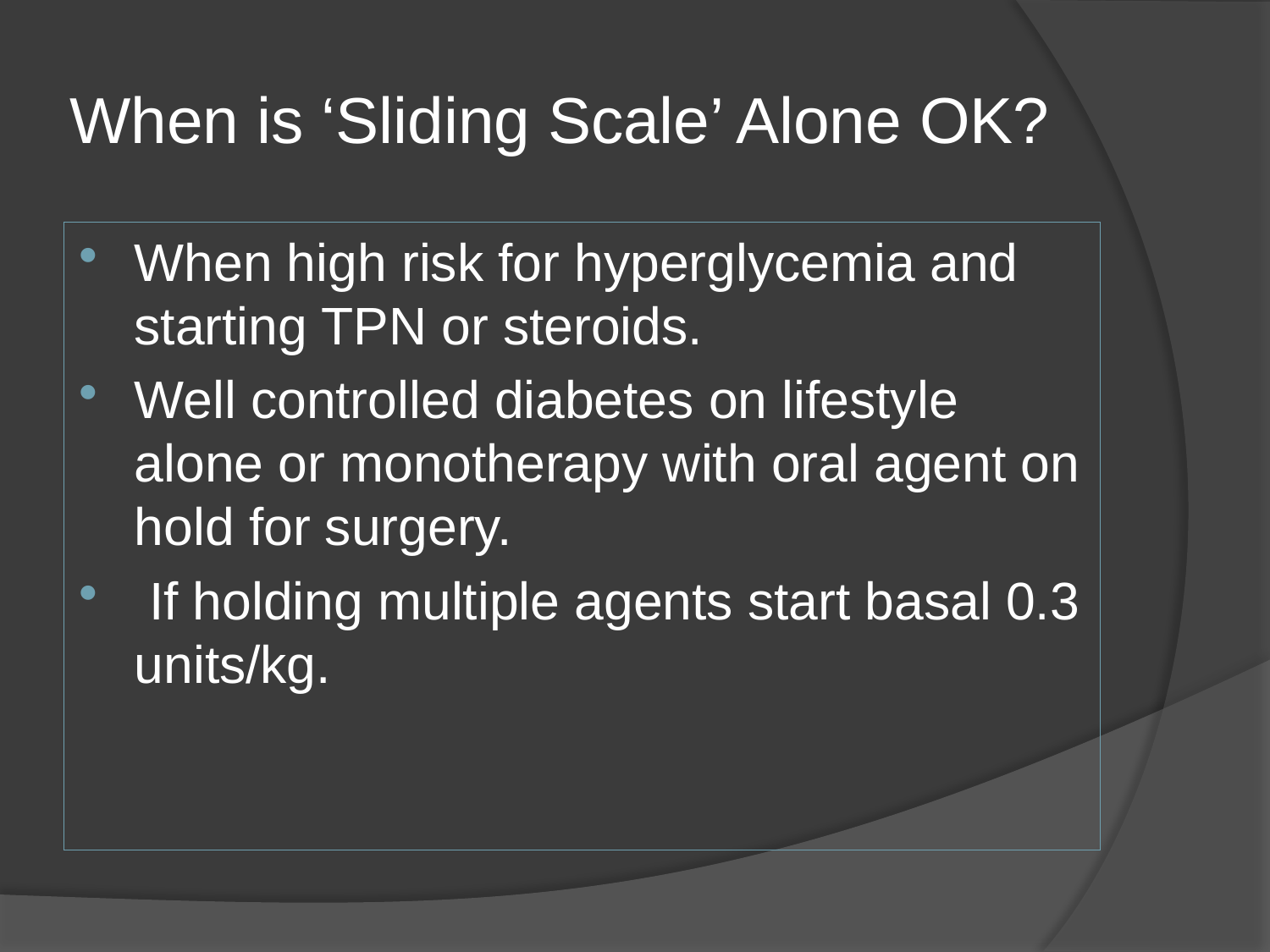

# When is ‘Sliding Scale’ Alone OK?
When high risk for hyperglycemia and starting TPN or steroids.
Well controlled diabetes on lifestyle  alone or monotherapy with oral agent on hold for surgery.
 If holding multiple agents start basal 0.3 units/kg.